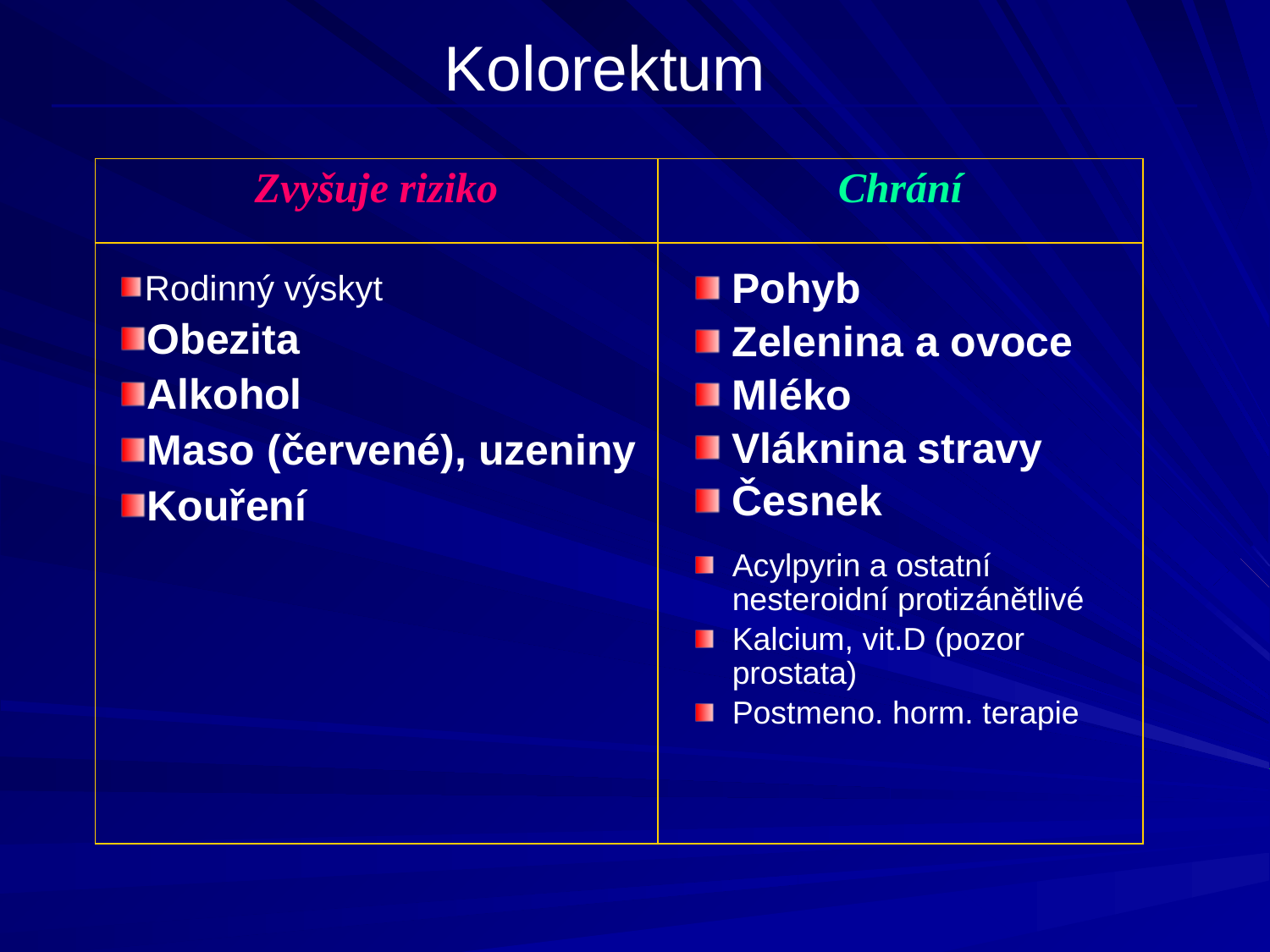

# Kolorektum

| Zvyšuje riziko | Chrání |
| --- | --- |
| Rodinný výskyt Obezita Alkohol Maso (červené), uzeniny Kouření | Pohyb Zelenina a ovoce Mléko Vláknina stravy Česnek Acylpyrin a ostatní nesteroidní protizánětlivé Kalcium, vit.D (pozor prostata) Postmeno. horm. terapie |